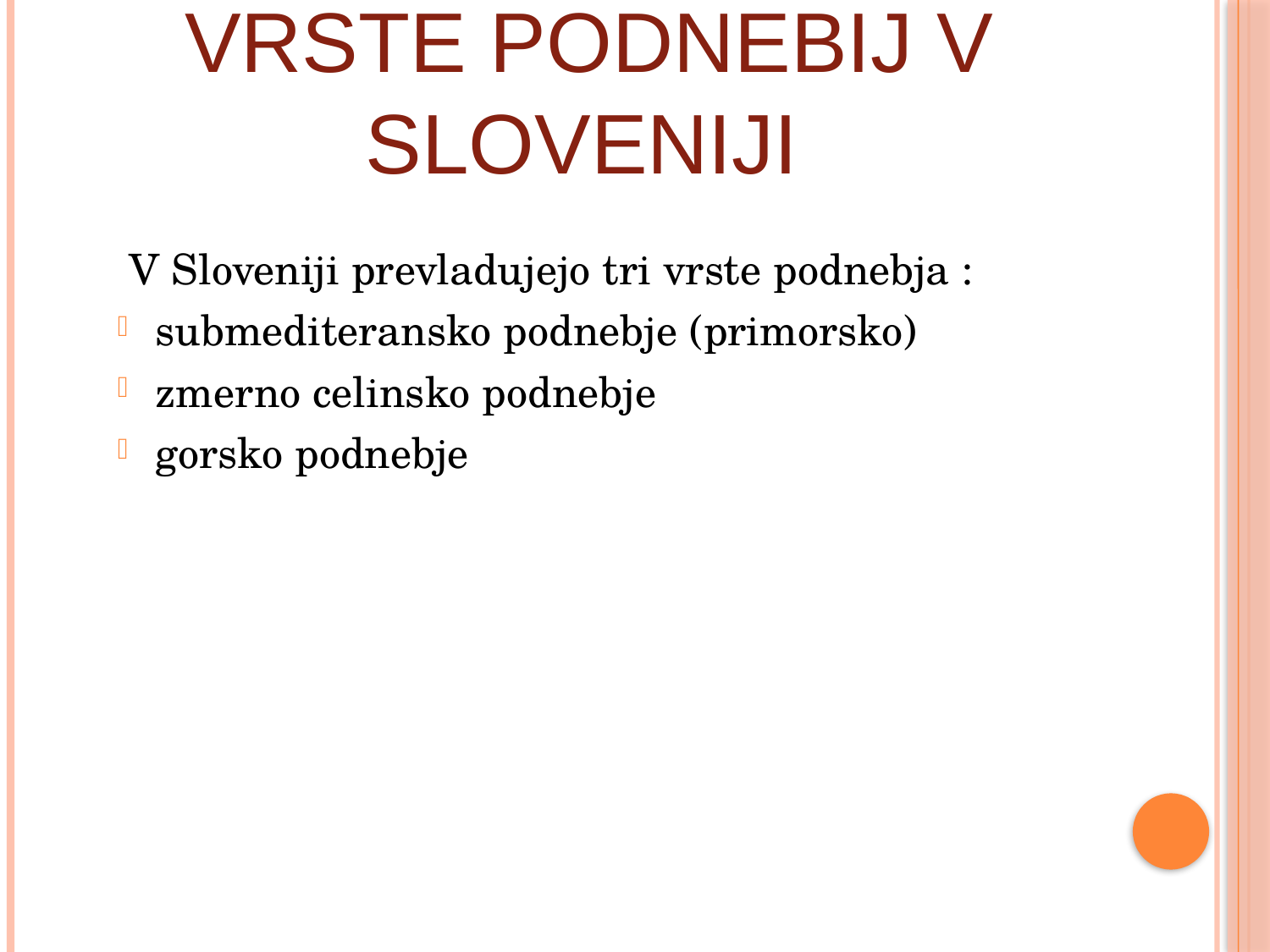

# Vrste podnebij v Sloveniji
 V Sloveniji prevladujejo tri vrste podnebja :
submediteransko podnebje (primorsko)
zmerno celinsko podnebje
gorsko podnebje